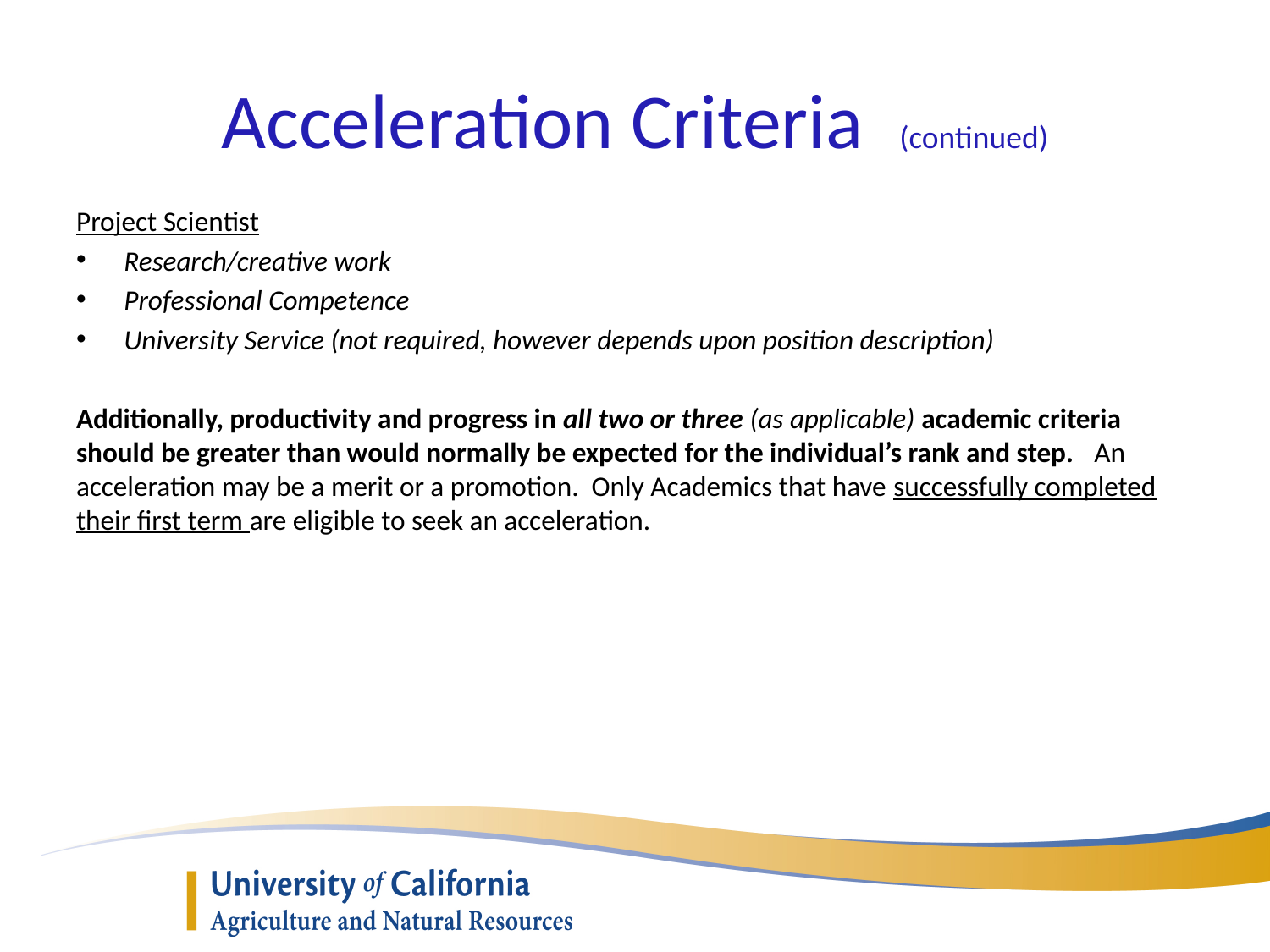

# Acceleration Criteria  (continued)
Project Scientist
Research/creative work
Professional Competence
University Service (not required, however depends upon position description)

Additionally, productivity and progress in all two or three (as applicable) academic criteria should be greater than would normally be expected for the individual’s rank and step.   An acceleration may be a merit or a promotion.  Only Academics that have successfully completed their first term are eligible to seek an acceleration.